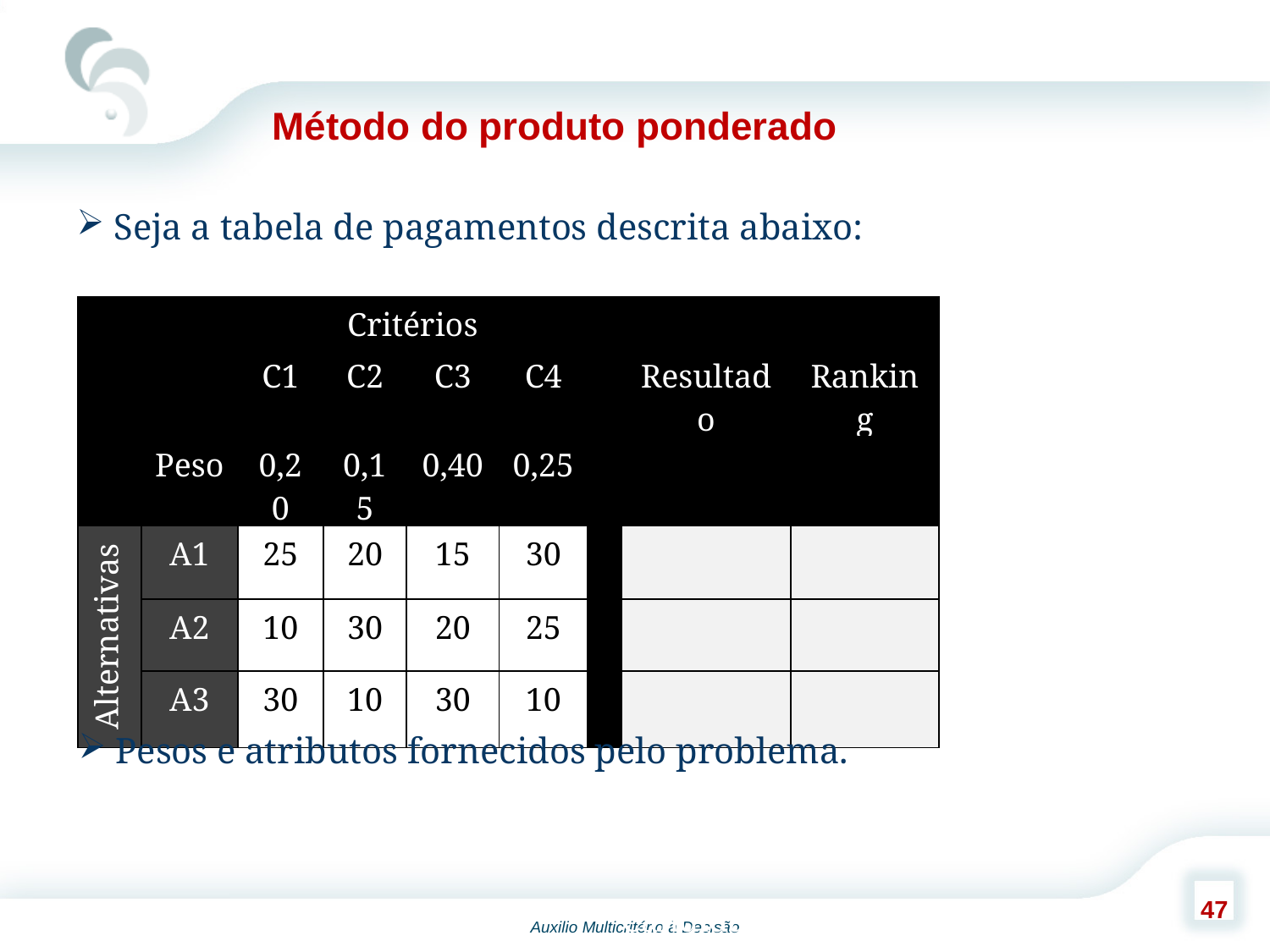

Método do produto ponderado

Seja a tabela de pagamentos descrita abaixo:
|  |  | Critérios |  |  |  |  |  |  |
| --- | --- | --- | --- | --- | --- | --- | --- | --- |
|  |  | C1 | C2 | C3 | C4 |  | Resultado | Ranking |
|  | Peso | 0,20 | 0,15 | 0,40 | 0,25 |  |  |  |
| Alternativas | A1 | 25 | 20 | 15 | 30 |  |  |  |
|  | A2 | 10 | 30 | 20 | 25 |  |  |  |
|  | A3 | 30 | 10 | 30 | 10 |  |  |  |
Pesos e atributos fornecidos pelo problema.
Candida